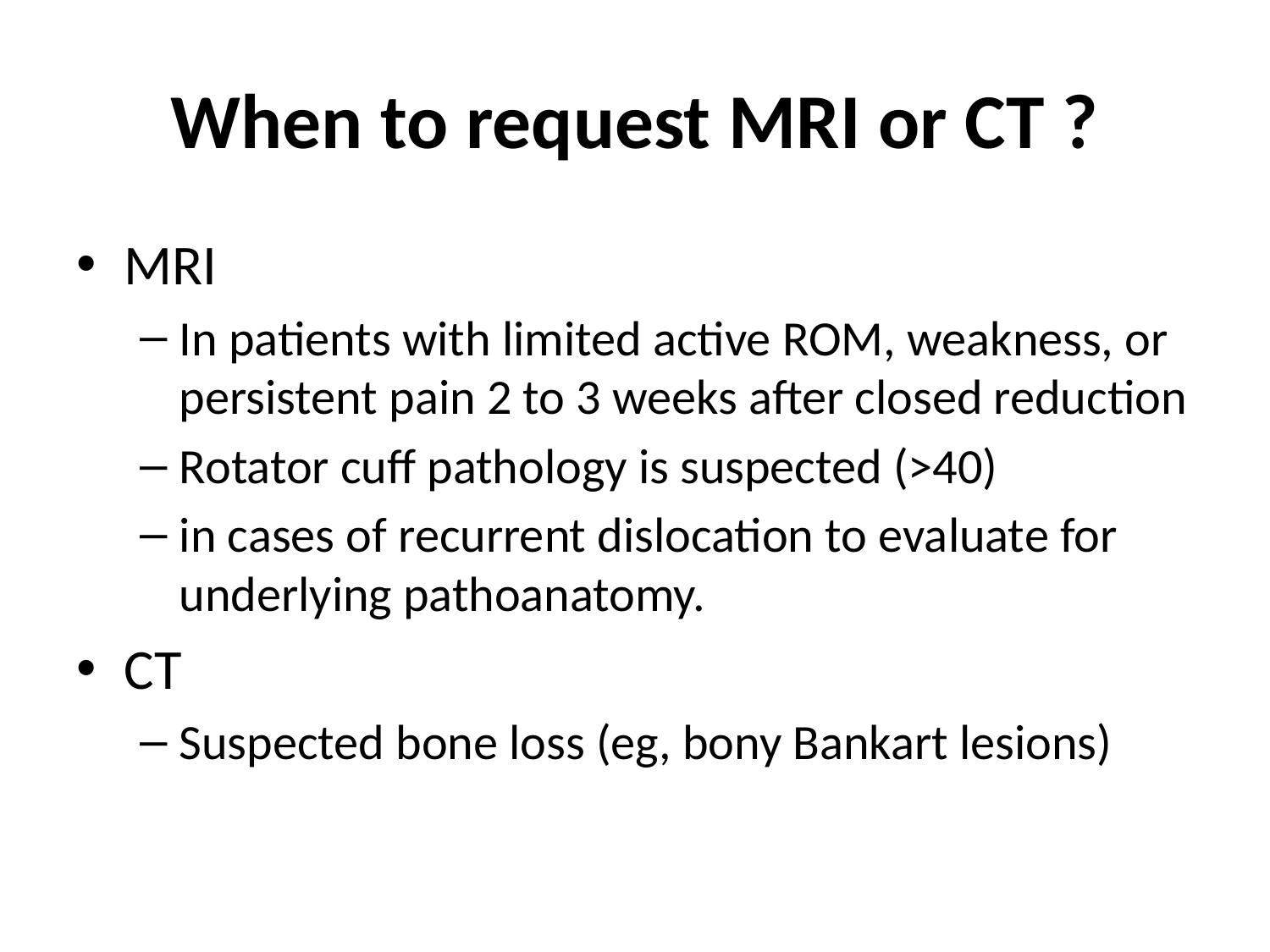

# When to request MRI or CT ?
MRI
In patients with limited active ROM, weakness, or persistent pain 2 to 3 weeks after closed reduction
Rotator cuff pathology is suspected (>40)
in cases of recurrent dislocation to evaluate for underlying pathoanatomy.
CT
Suspected bone loss (eg, bony Bankart lesions)